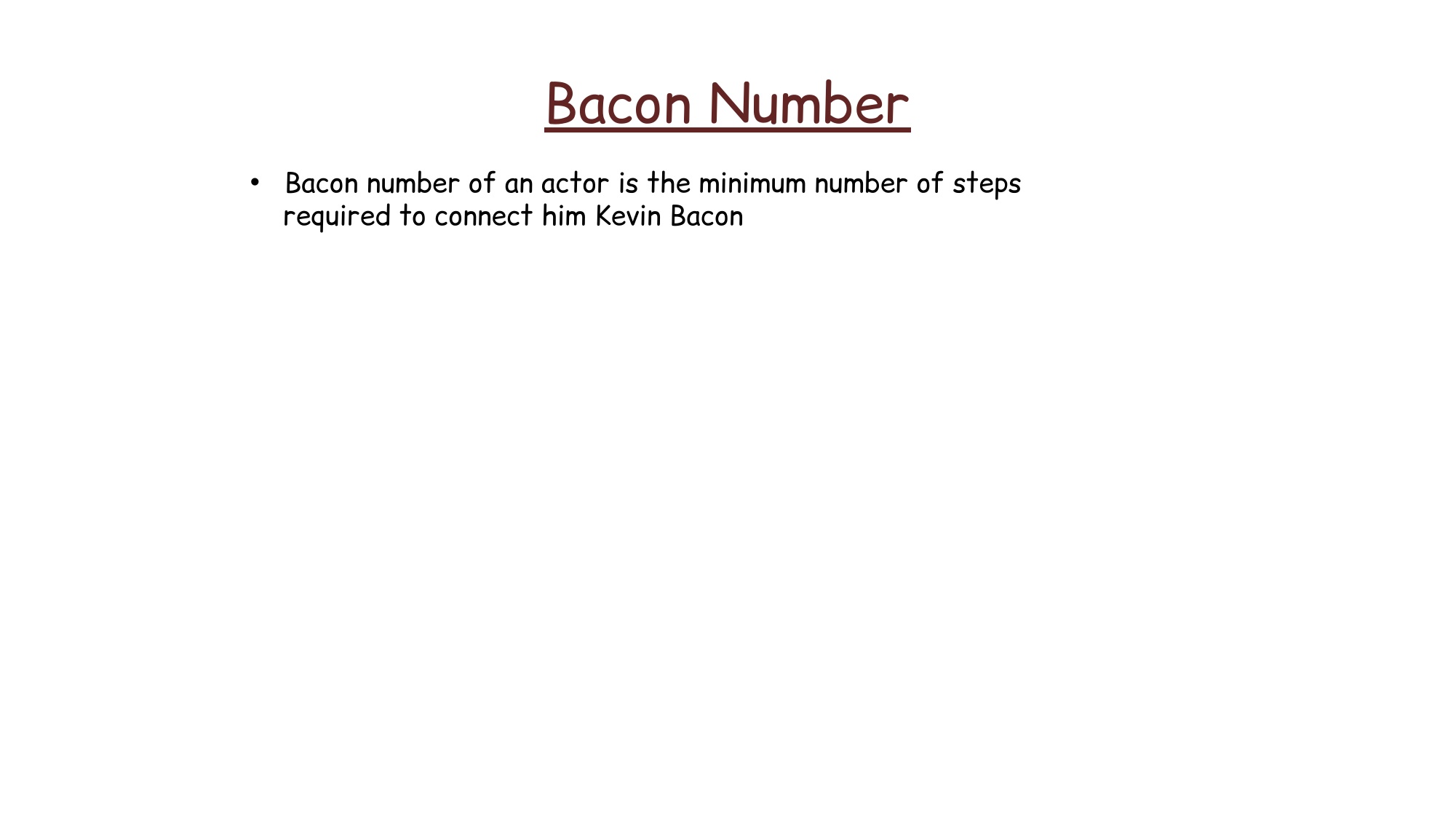

Bacon Number
Bacon number of an actor is the minimum number of steps
    required to connect him Kevin Bacon